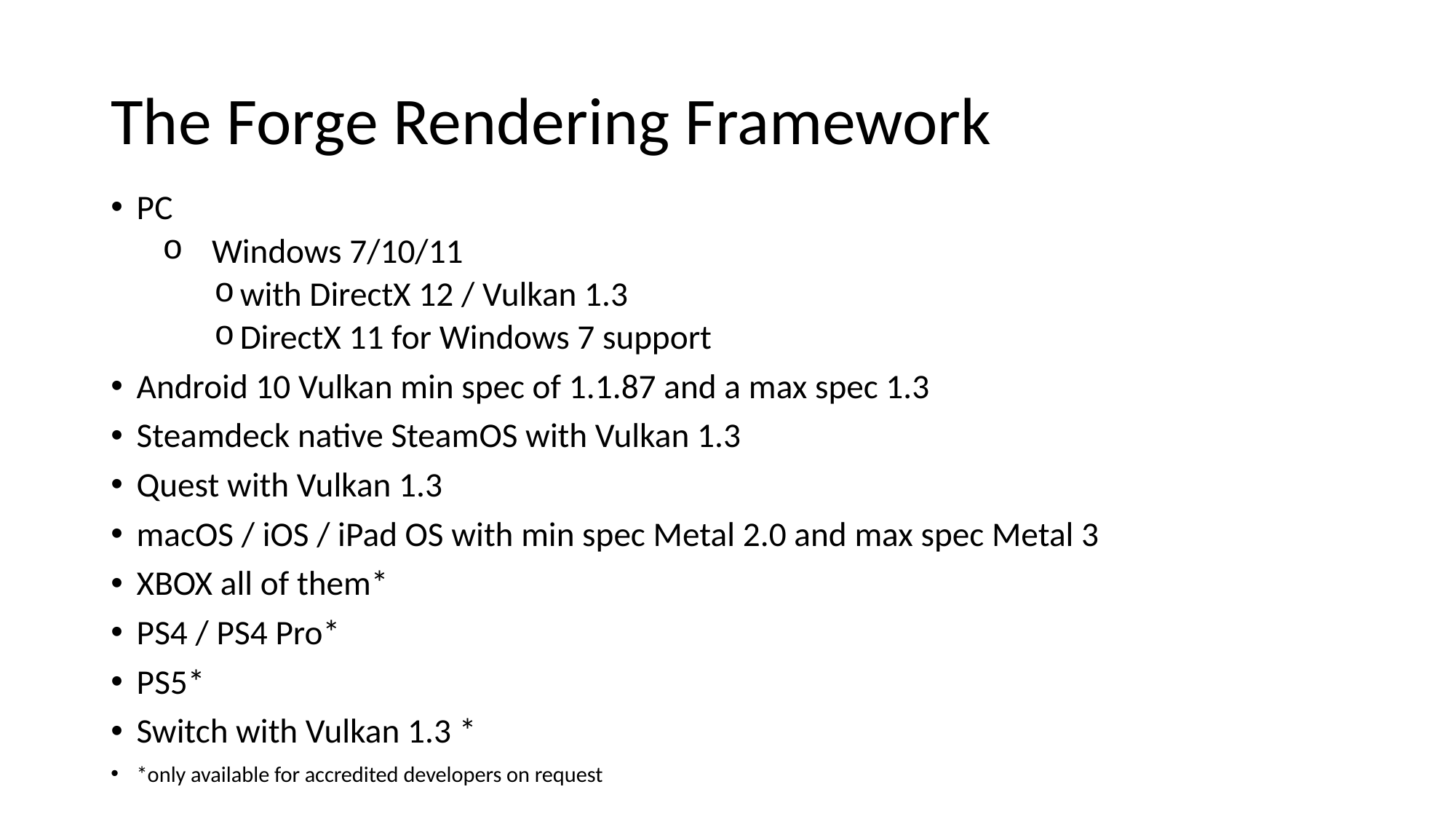

# The Forge Rendering Framework
PC
   Windows 7/10/11
with DirectX 12 / Vulkan 1.3
DirectX 11 for Windows 7 support
Android 10 Vulkan min spec of 1.1.87 and a max spec 1.3
Steamdeck native SteamOS with Vulkan 1.3
Quest with Vulkan 1.3
macOS / iOS / iPad OS with min spec Metal 2.0 and max spec Metal 3
XBOX all of them*
PS4 / PS4 Pro*
PS5*
Switch with Vulkan 1.3 *
*only available for accredited developers on request